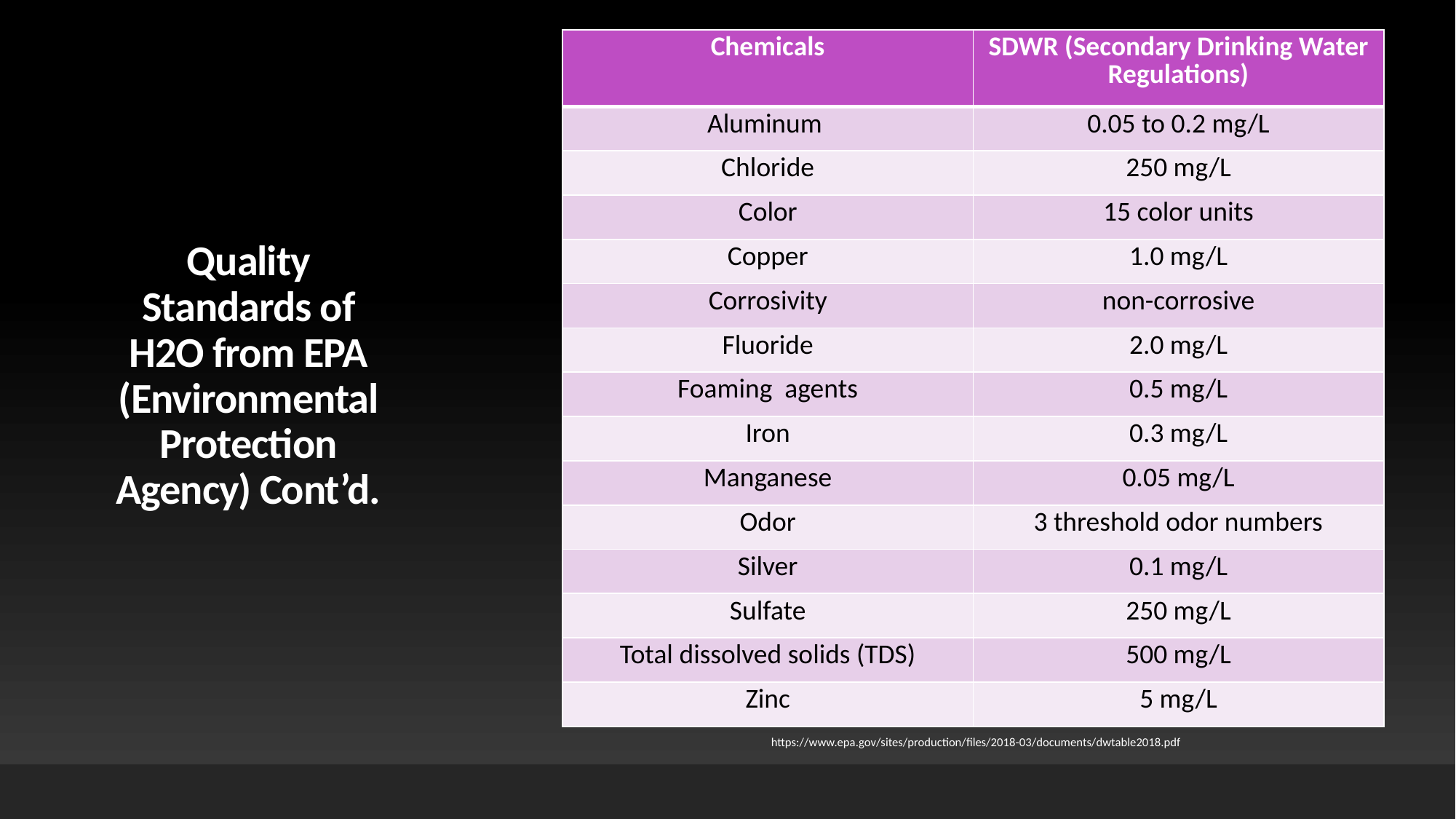

| Chemicals | SDWR (Secondary Drinking Water Regulations) |
| --- | --- |
| Aluminum | 0.05 to 0.2 mg/L |
| Chloride | 250 mg/L |
| Color | 15 color units |
| Copper | 1.0 mg/L |
| Corrosivity | non-corrosive |
| Fluoride | 2.0 mg/L |
| Foaming agents | 0.5 mg/L |
| Iron | 0.3 mg/L |
| Manganese | 0.05 mg/L |
| Odor | 3 threshold odor numbers |
| Silver | 0.1 mg/L |
| Sulfate | 250 mg/L |
| Total dissolved solids (TDS) | 500 mg/L |
| Zinc | 5 mg/L |
# Quality Standards of H2O from EPA (Environmental Protection Agency) Cont’d.
Make it portable
	-Small in size and lightweight

https://www.epa.gov/sites/production/files/2018-03/documents/dwtable2018.pdf